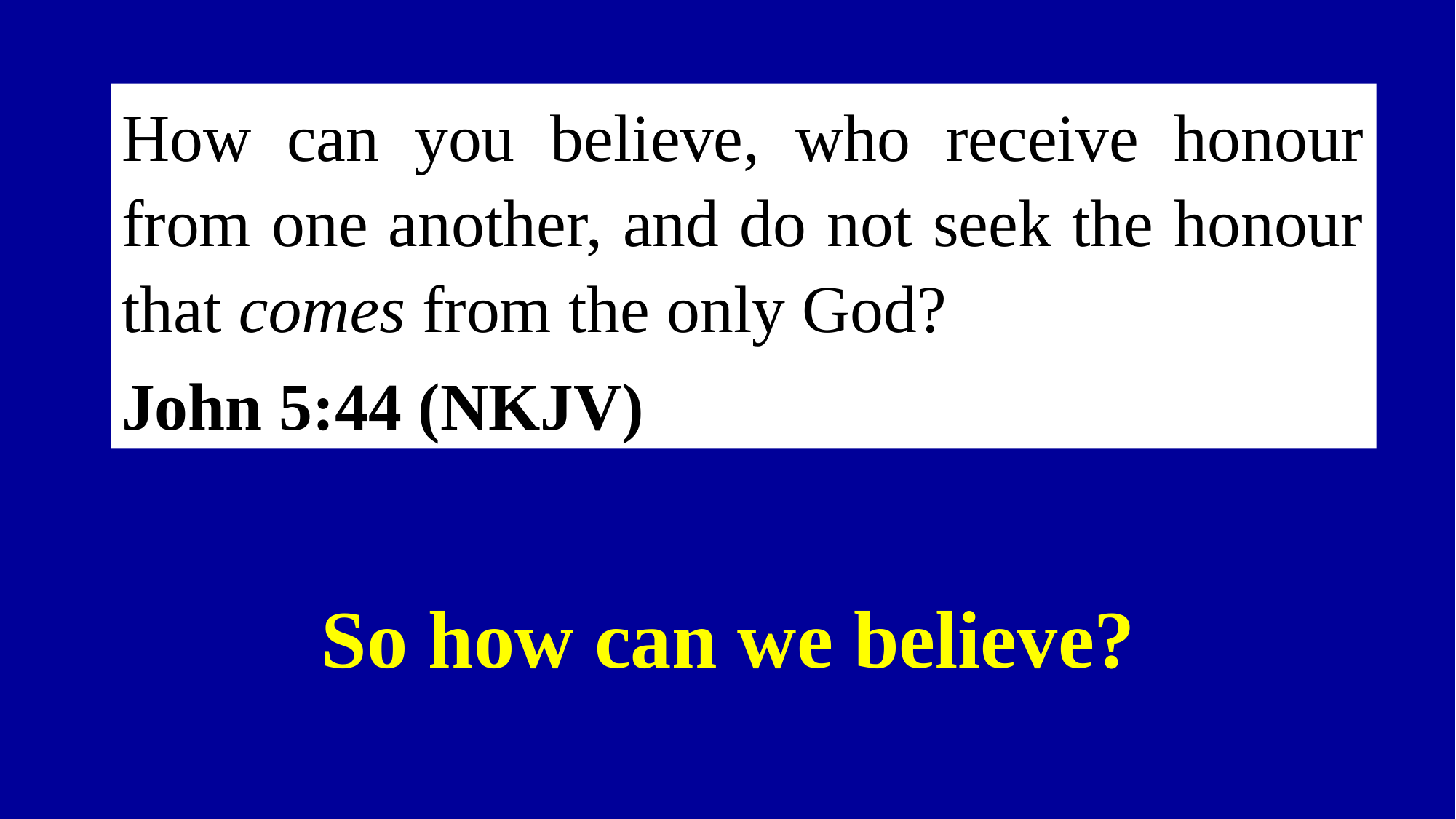

How can you believe, who receive honour from one another, and do not seek the honour that comes from the only God?
John 5:44 (NKJV)
 So how can we believe?